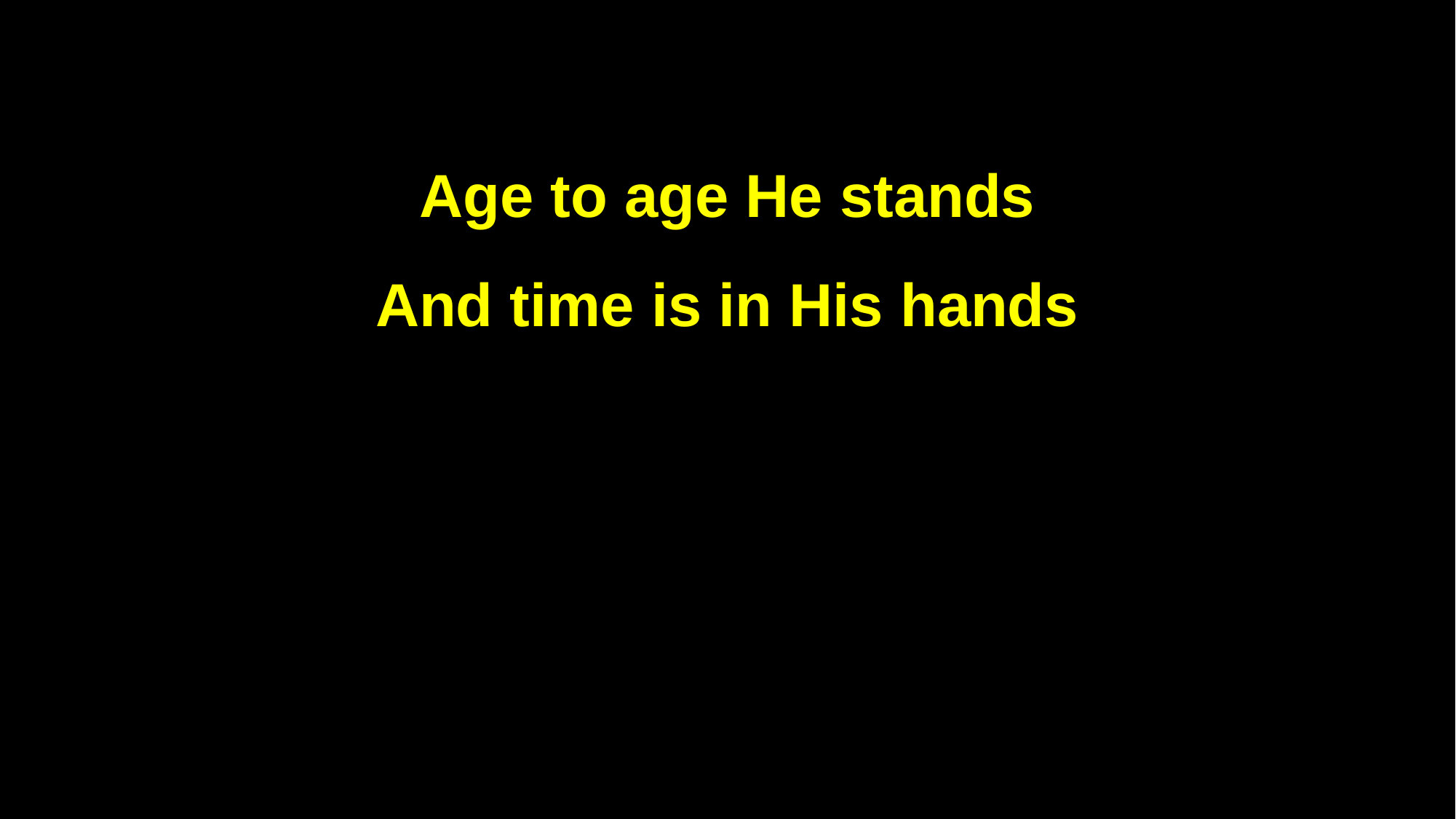

Age to age He stands
And time is in His hands